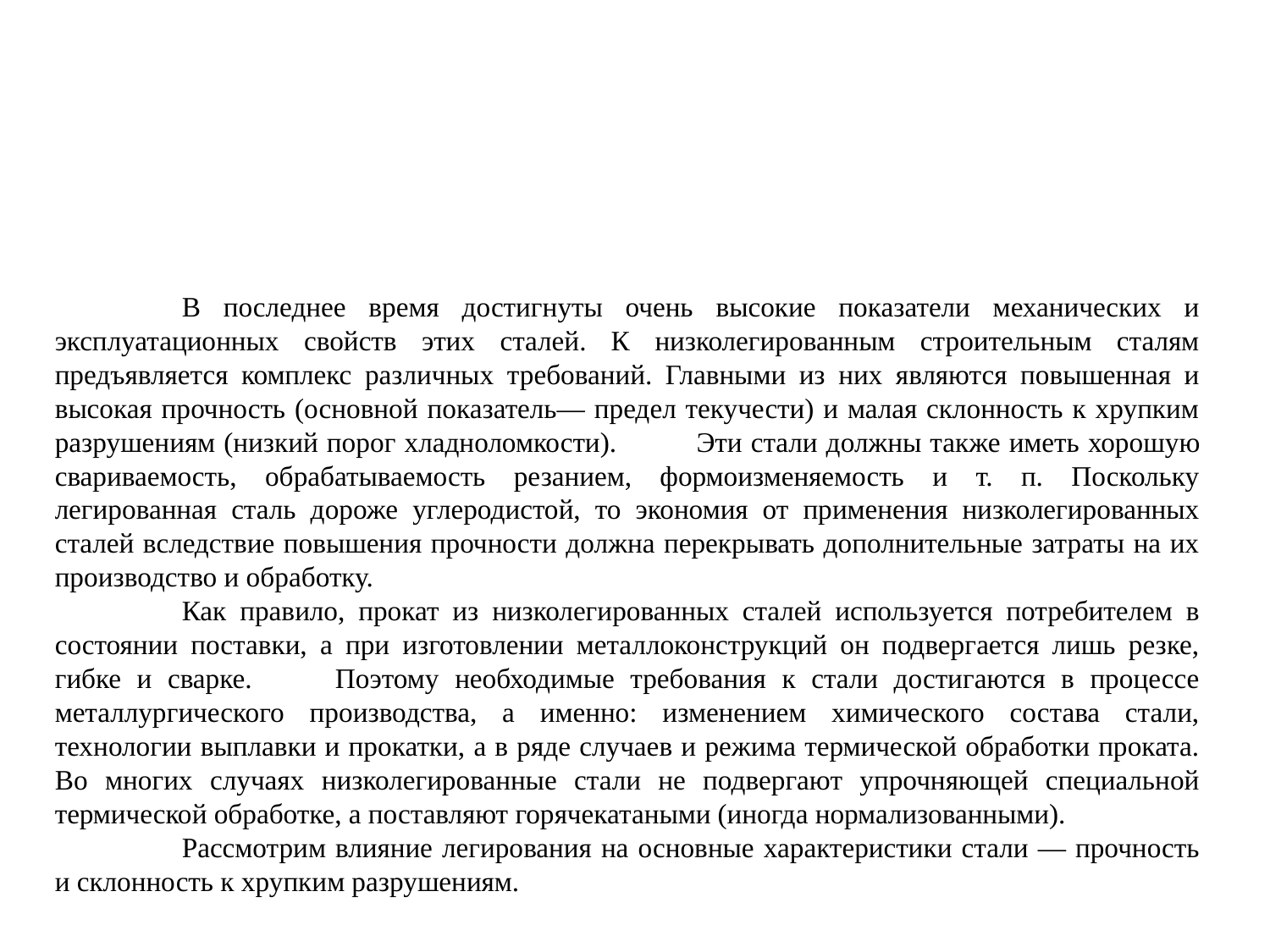

В последнее время достигнуты очень высокие показатели механических и эксплуатационных свойств этих сталей. К низколегированным строительным сталям предъявляется комплекс различных требований. Главными из них являются повышенная и высокая прочность (основной показатель— предел текучести) и малая склонность к хрупким разрушениям (низкий порог хладноломкости). 	Эти стали должны также иметь хорошую свариваемость, обрабатываемость резанием, формоизменяемость и т. п. Поскольку легированная сталь дороже углеродистой, то экономия от применения низколегированных сталей вследствие повышения прочности должна перекрывать дополнительные затраты на их производство и обработку.
	Как правило, прокат из низколегированных сталей используется потребителем в состоянии поставки, а при изготовлении металлоконструкций он подвергается лишь резке, гибке и сварке. 	Поэтому необходимые требования к стали достигаются в процессе металлургического производства, а именно: изменением химического состава стали, технологии выплавки и прокатки, а в ряде случаев и режима термической обработки проката. Во многих случаях низколегированные стали не подвергают упрочняющей специальной термической обработке, а поставляют горячекатаными (иногда нормализованными).
	Рассмотрим влияние легирования на основные характеристики стали — прочность и склонность к хрупким разрушениям.